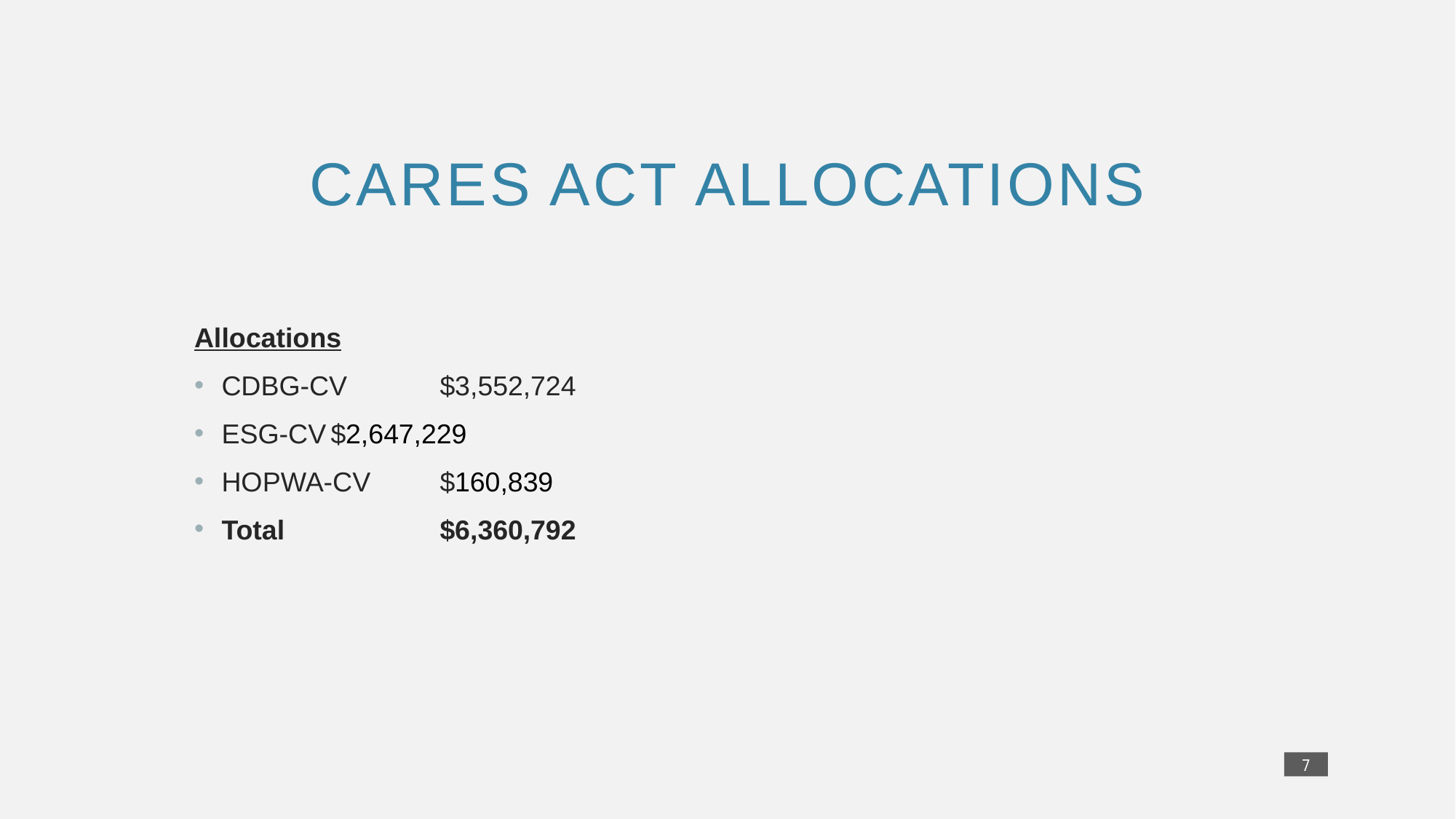

# Cares act allocations
Allocations
CDBG-CV	$3,552,724
ESG-CV	$2,647,229
HOPWA-CV	$160,839
Total		$6,360,792

7